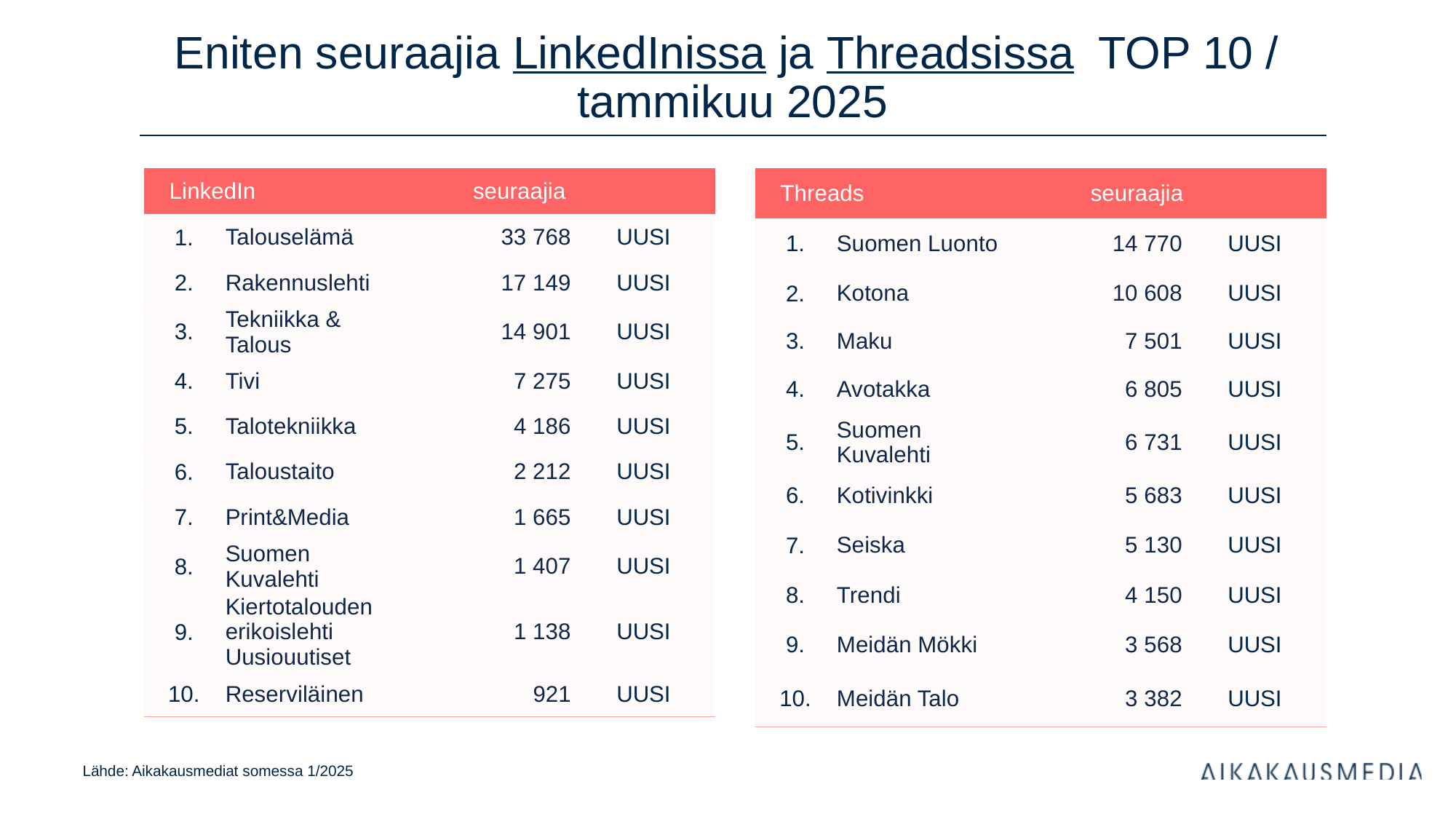

# Eniten seuraajia LinkedInissa ja Threadsissa  TOP 10 / tammikuu 2025
| Threads |  | seuraajia |  |
| --- | --- | --- | --- |
| 1. | Suomen Luonto | 14 770 | UUSI |
| 2. | Kotona | 10 608 | UUSI |
| 3. | Maku | 7 501 | UUSI |
| 4. | Avotakka | 6 805 | UUSI |
| 5. | Suomen Kuvalehti | 6 731 | UUSI |
| 6. | Kotivinkki | 5 683 | UUSI |
| 7. | Seiska | 5 130 | UUSI |
| 8. | Trendi | 4 150 | UUSI |
| 9. | Meidän Mökki | 3 568 | UUSI |
| 10. | Meidän Talo | 3 382 | UUSI |
| LinkedIn |  | seuraajia |  |
| --- | --- | --- | --- |
| 1. | Talouselämä | 33 768 | UUSI |
| 2. | Rakennuslehti | 17 149 | UUSI |
| 3. | Tekniikka & Talous | 14 901 | UUSI |
| 4. | Tivi | 7 275 | UUSI |
| 5. | Talotekniikka | 4 186 | UUSI |
| 6. | Taloustaito | 2 212 | UUSI |
| 7. | Print&Media | 1 665 | UUSI |
| 8. | Suomen Kuvalehti | 1 407 | UUSI |
| 9. | Kiertotalouden erikoislehti Uusiouutiset | 1 138 | UUSI |
| 10. | Reserviläinen | 921 | UUSI |